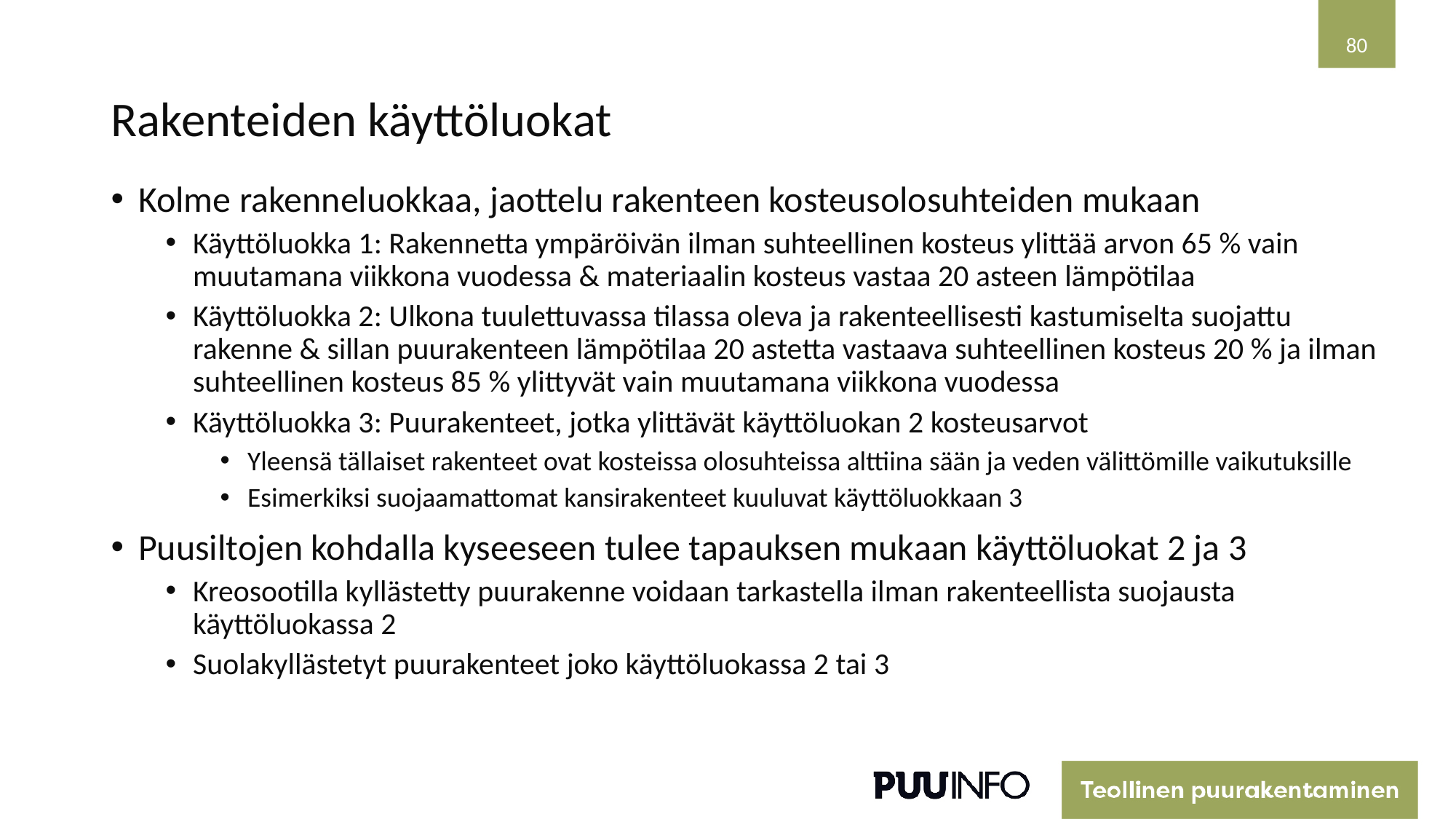

80
# Rakenteiden käyttöluokat
Kolme rakenneluokkaa, jaottelu rakenteen kosteusolosuhteiden mukaan
Käyttöluokka 1: Rakennetta ympäröivän ilman suhteellinen kosteus ylittää arvon 65 % vain muutamana viikkona vuodessa & materiaalin kosteus vastaa 20 asteen lämpötilaa
Käyttöluokka 2: Ulkona tuulettuvassa tilassa oleva ja rakenteellisesti kastumiselta suojattu rakenne & sillan puurakenteen lämpötilaa 20 astetta vastaava suhteellinen kosteus 20 % ja ilman suhteellinen kosteus 85 % ylittyvät vain muutamana viikkona vuodessa
Käyttöluokka 3: Puurakenteet, jotka ylittävät käyttöluokan 2 kosteusarvot
Yleensä tällaiset rakenteet ovat kosteissa olosuhteissa alttiina sään ja veden välittömille vaikutuksille
Esimerkiksi suojaamattomat kansirakenteet kuuluvat käyttöluokkaan 3
Puusiltojen kohdalla kyseeseen tulee tapauksen mukaan käyttöluokat 2 ja 3
Kreosootilla kyllästetty puurakenne voidaan tarkastella ilman rakenteellista suojausta käyttöluokassa 2
Suolakyllästetyt puurakenteet joko käyttöluokassa 2 tai 3